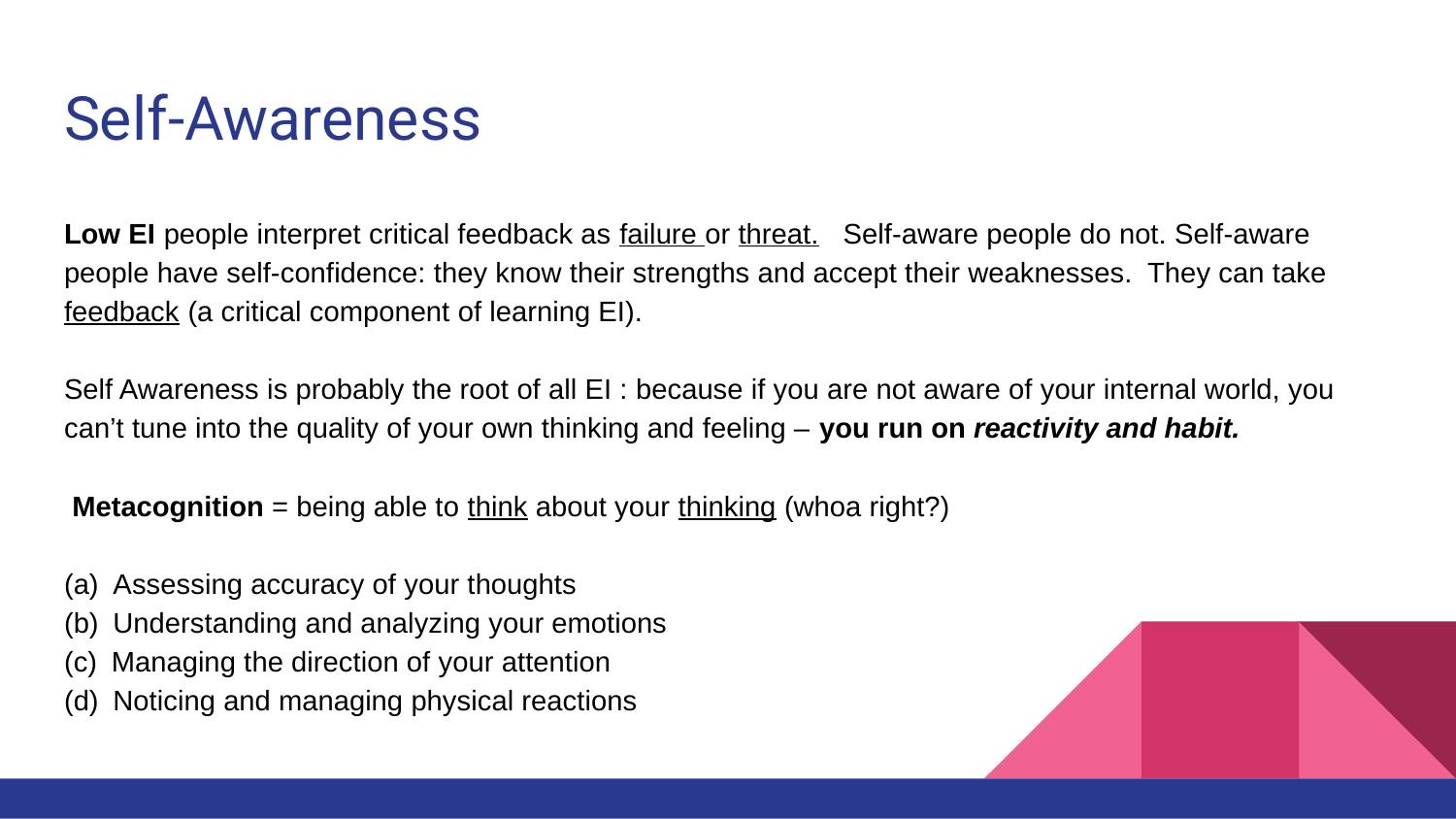

# Self-Awareness
Low EI people interpret critical feedback as failure or threat.   Self-aware people do not. Self-aware people have self-confidence: they know their strengths and accept their weaknesses.  They can take feedback (a critical component of learning EI).

Self Awareness is probably the root of all EI : because if you are not aware of your internal world, you can’t tune into the quality of your own thinking and feeling – you run on reactivity and habit.

 Metacognition = being able to think about your thinking (whoa right?)

(a)  Assessing accuracy of your thoughts
(b)  Understanding and analyzing your emotions
(c)  Managing the direction of your attention
(d)  Noticing and managing physical reactions